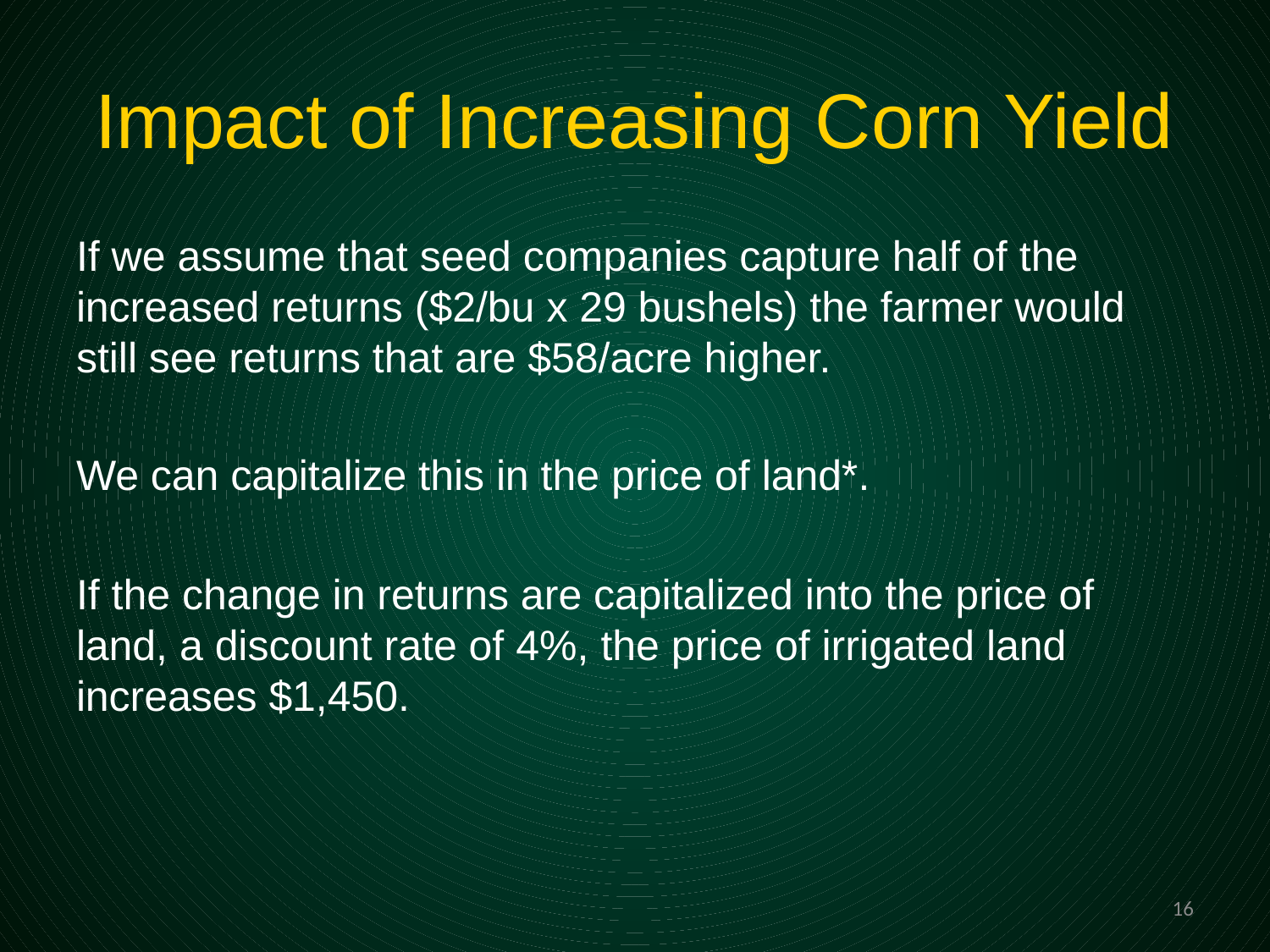

# Impact of Increasing Corn Yield
If we assume that seed companies capture half of the increased returns ($2/bu x 29 bushels) the farmer would still see returns that are $58/acre higher.

We can capitalize this in the price of land*.

If the change in returns are capitalized into the price of land, a discount rate of 4%, the price of irrigated land increases $1,450.
16